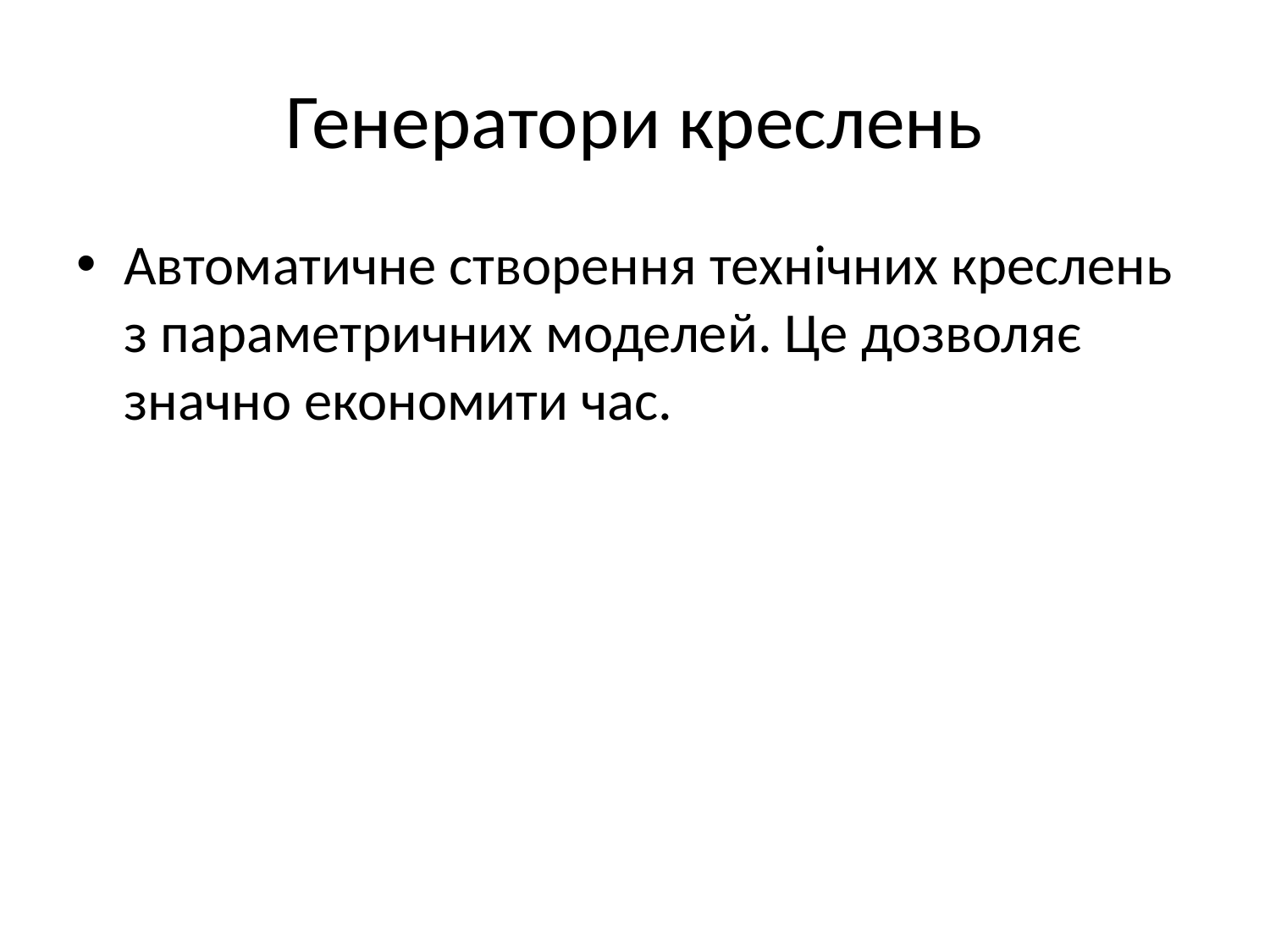

# Генератори креслень
Автоматичне створення технічних креслень з параметричних моделей. Це дозволяє значно економити час.